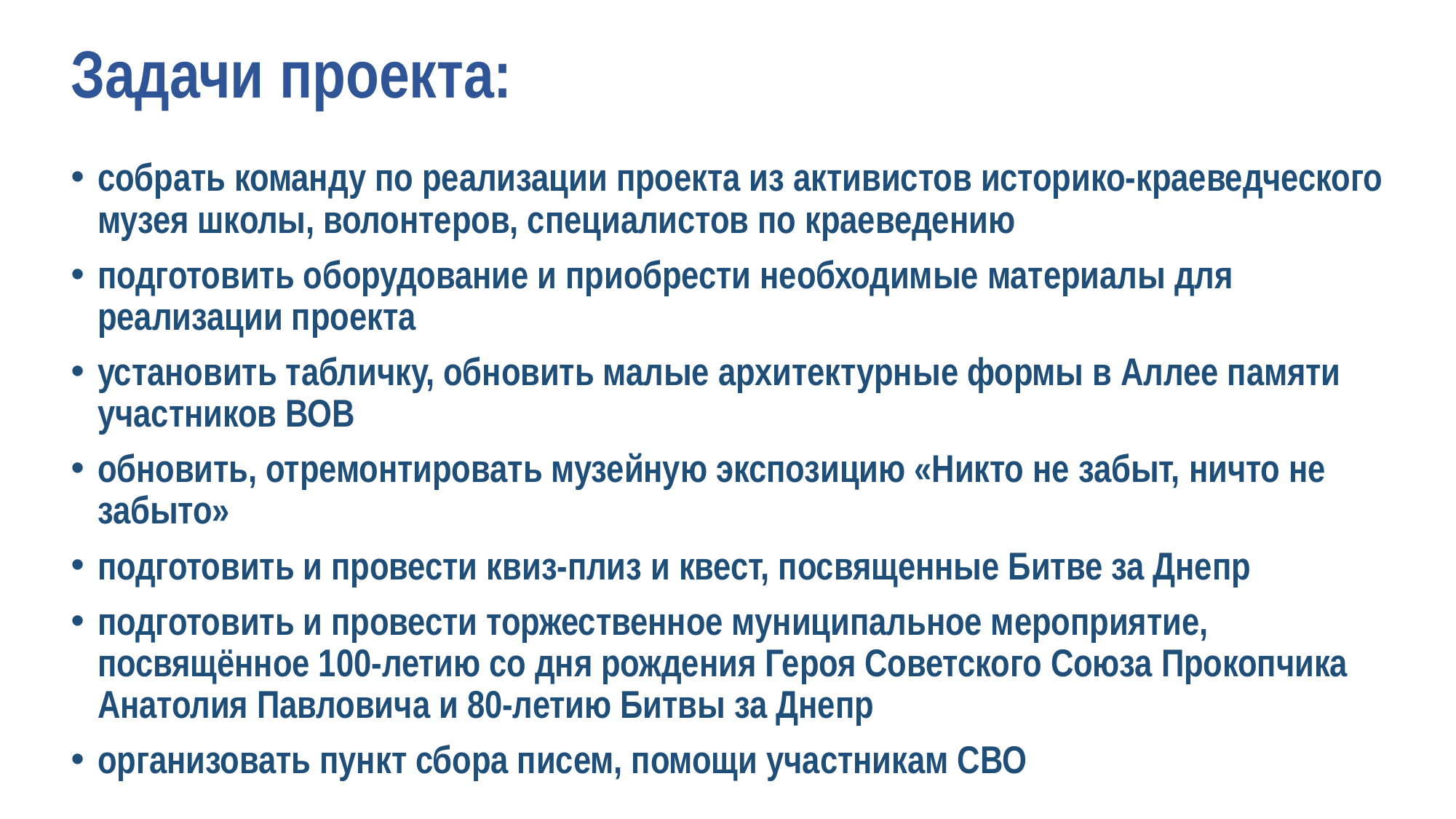

# Задачи проекта:
собрать команду по реализации проекта из активистов историко-краеведческого музея школы, волонтеров, специалистов по краеведению
подготовить оборудование и приобрести необходимые материалы для реализации проекта
установить табличку, обновить малые архитектурные формы в Аллее памяти участников ВОВ
обновить, отремонтировать музейную экспозицию «Никто не забыт, ничто не забыто»
подготовить и провести квиз-плиз и квест, посвященные Битве за Днепр
подготовить и провести торжественное муниципальное мероприятие, посвящённое 100-летию со дня рождения Героя Советского Союза Прокопчика Анатолия Павловича и 80-летию Битвы за Днепр
организовать пункт сбора писем, помощи участникам СВО